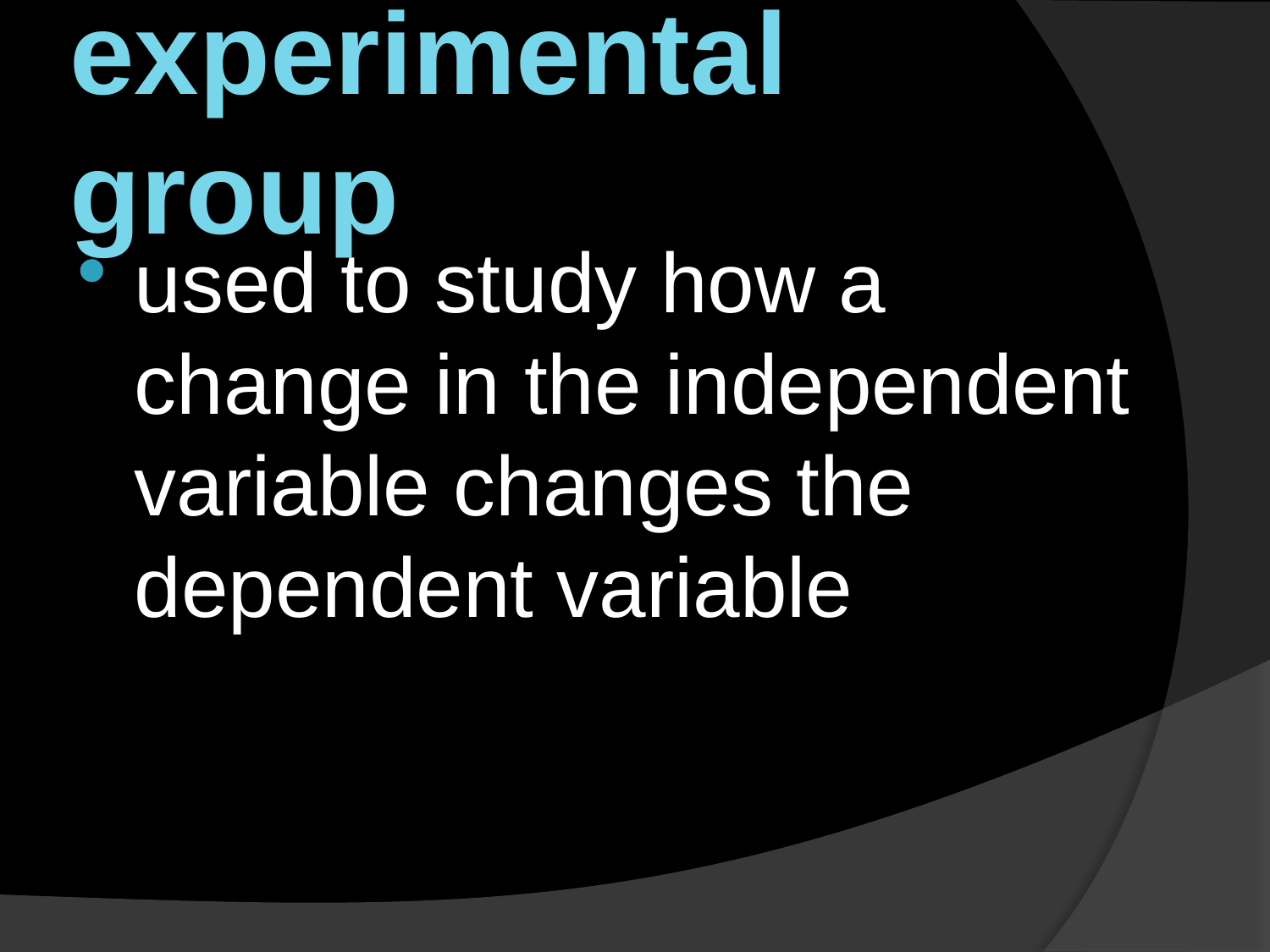

# experimental group
used to study how a change in the independent variable changes the dependent variable